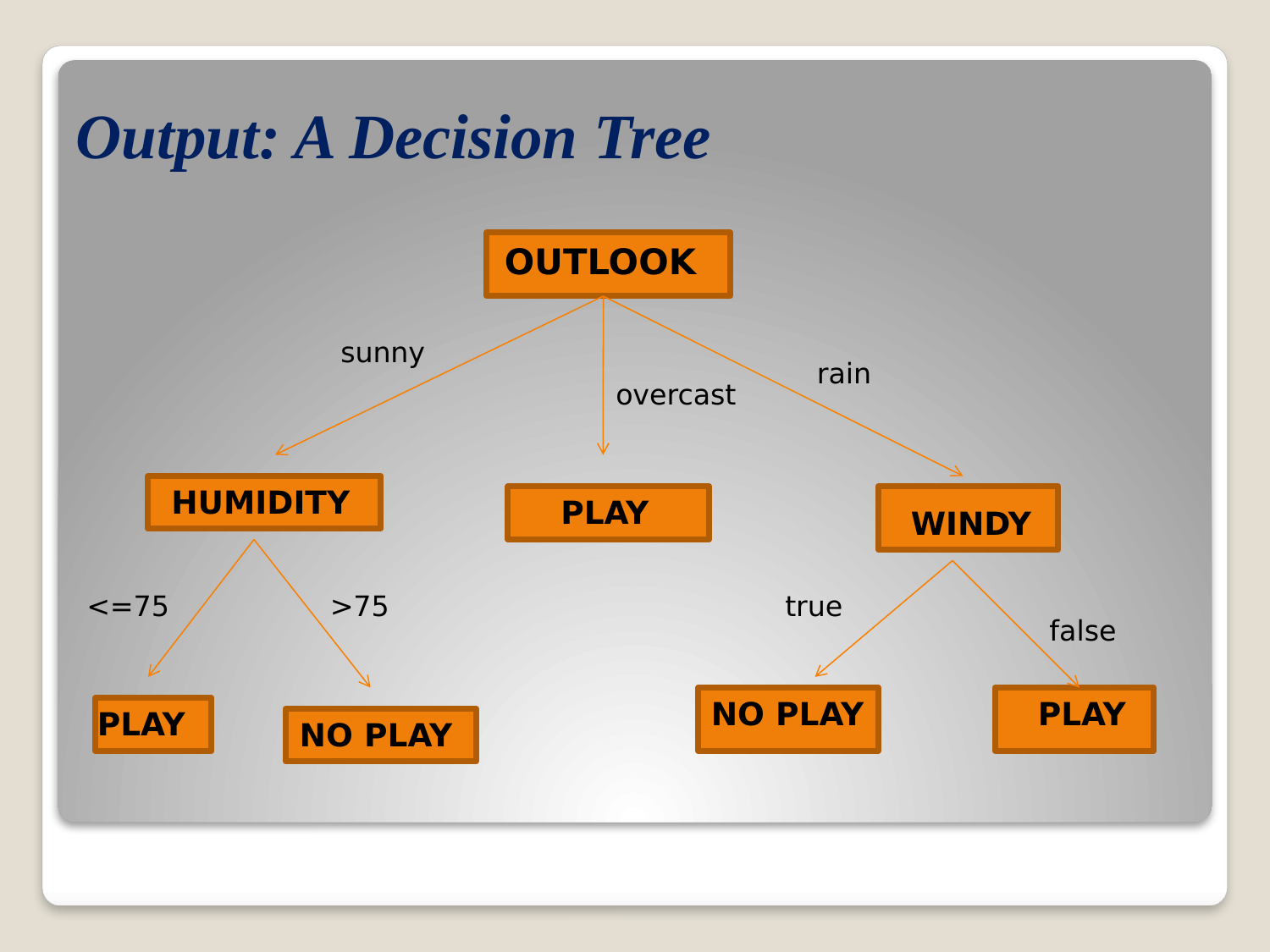

# Output: A Decision Tree
   OUTLOOK

sunny
rain
overcast

HUMIDITY
     PLAY

   WINDY
<=75
>75
true
 false

NO PLAY

   PLAY
PLAY

   NO PLAY